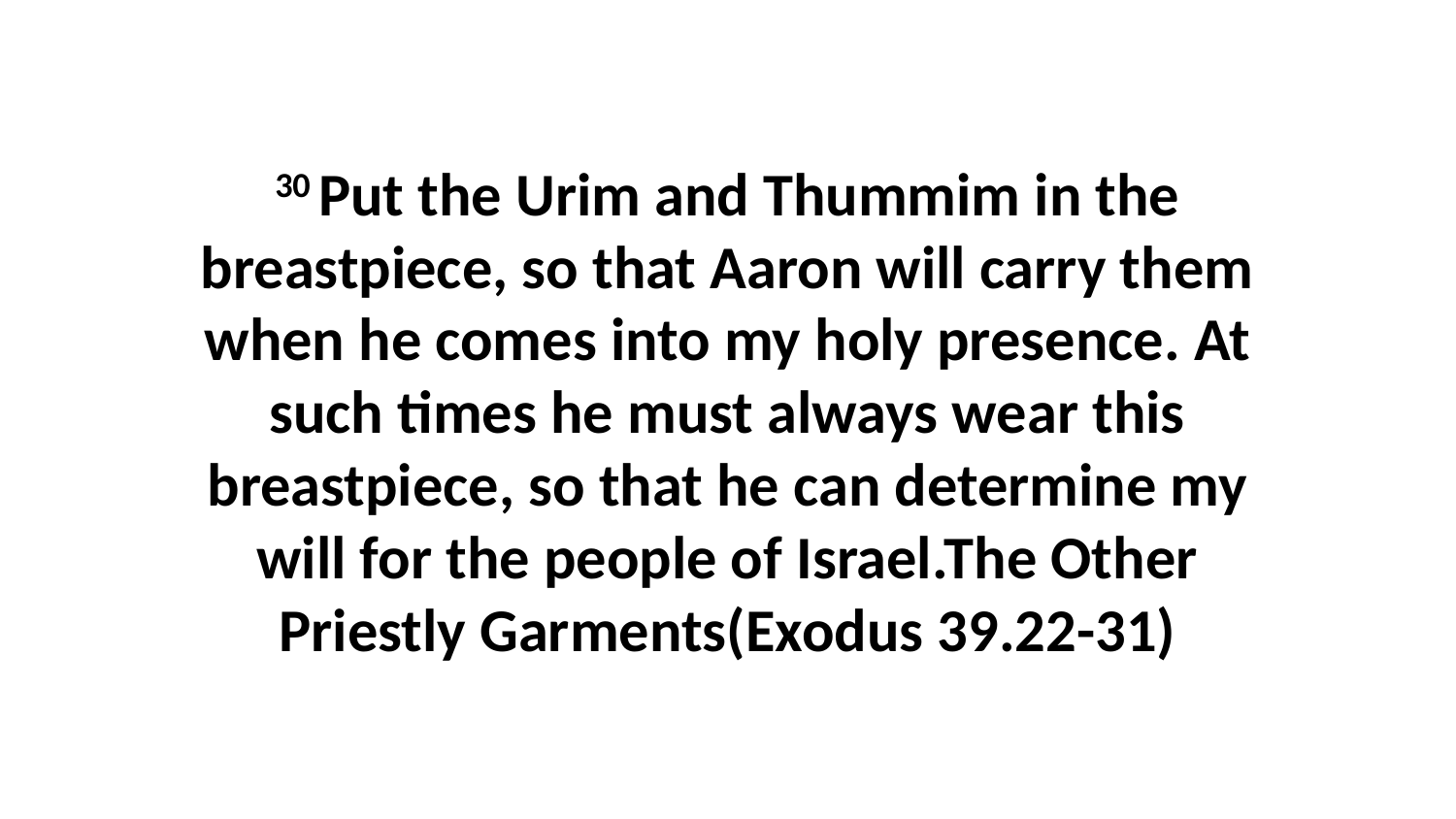

30 Put the Urim and Thummim in the breastpiece, so that Aaron will carry them when he comes into my holy presence. At such times he must always wear this breastpiece, so that he can determine my will for the people of Israel.The Other Priestly Garments(Exodus 39.22-31)